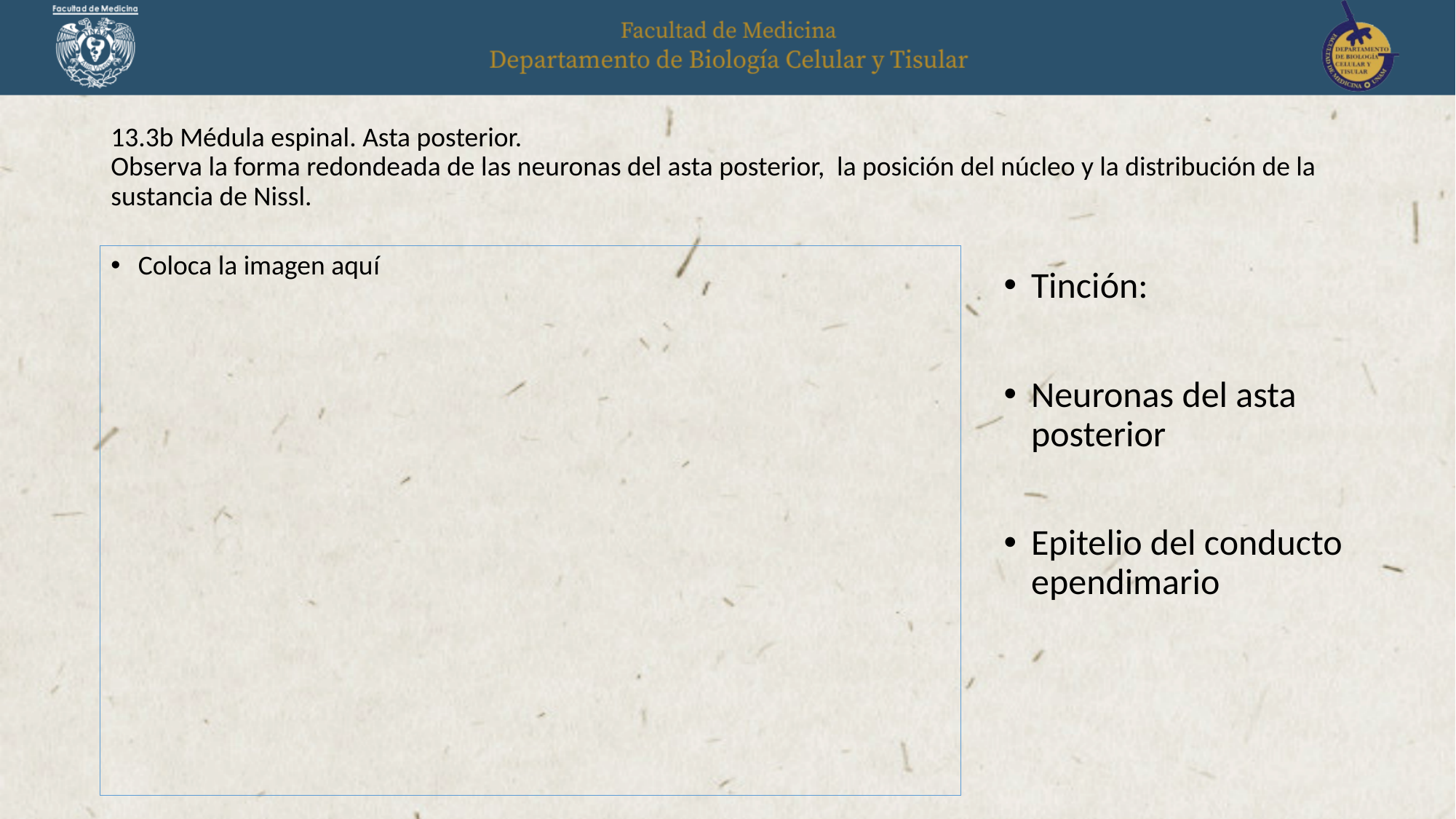

# 13.3b Médula espinal. Asta posterior. Observa la forma redondeada de las neuronas del asta posterior,  la posición del núcleo y la distribución de la sustancia de Nissl.
Coloca la imagen aquí
Tinción:

Neuronas del asta posterior

Epitelio del conducto ependimario